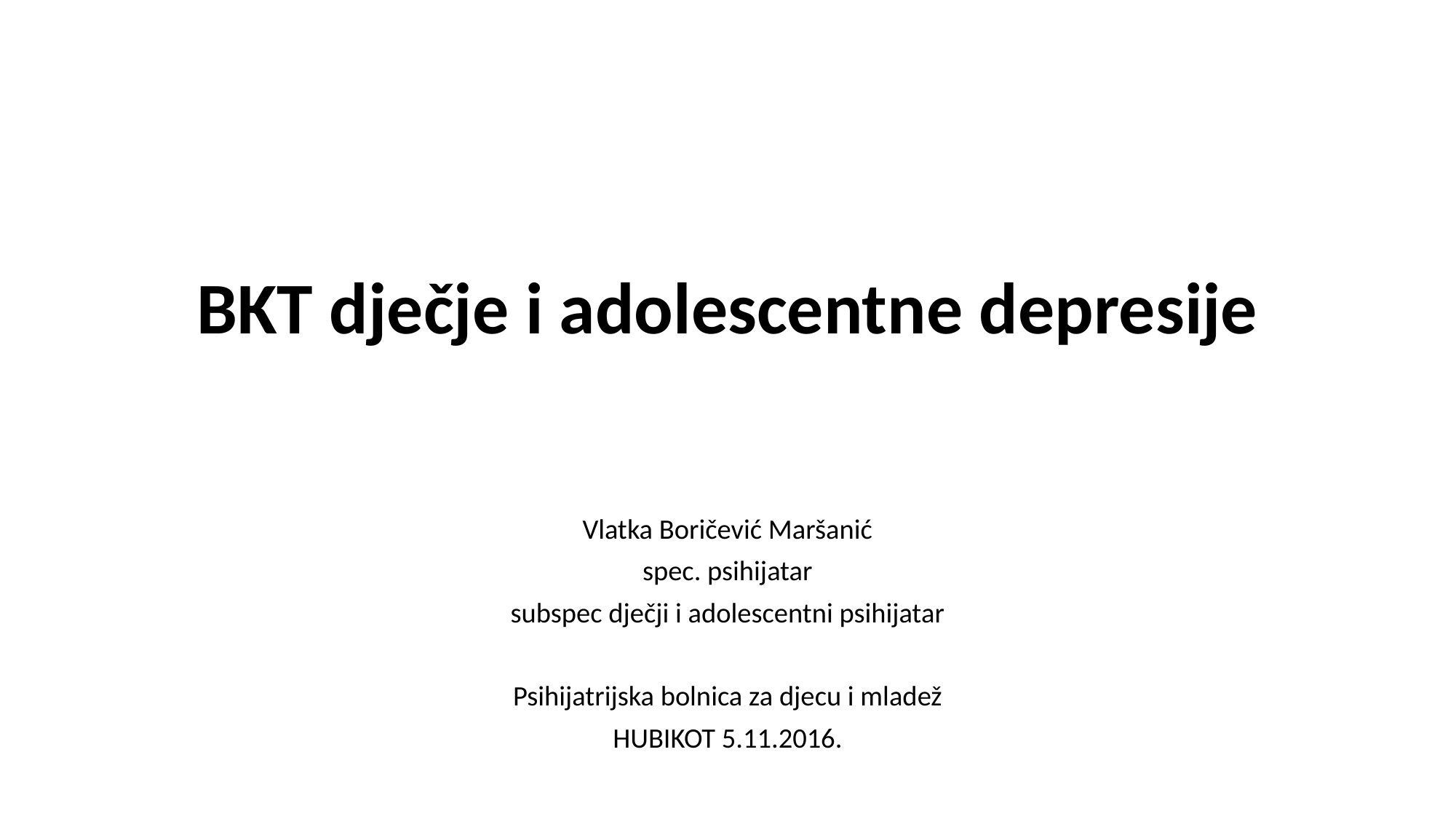

# BKT dječje i adolescentne depresije
Vlatka Boričević Maršanić
spec. psihijatar
subspec dječji i adolescentni psihijatar

Psihijatrijska bolnica za djecu i mladež
HUBIKOT 5.11.2016.